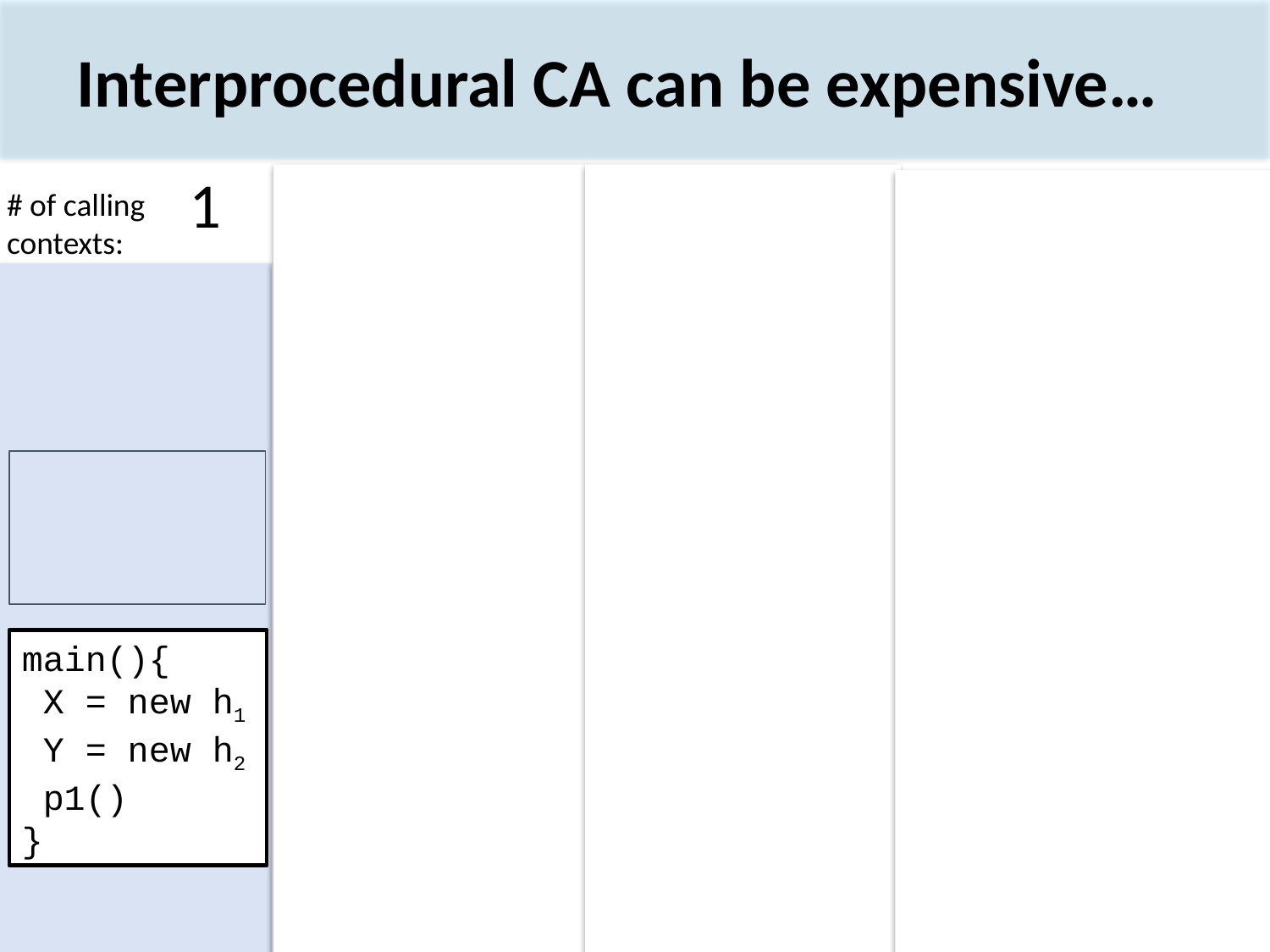

# Interprocedural CA can be expensive…
2N
1
1
2

# of calling contexts:
…

Y
X
h1
h2

Y
X
h1
h2
g1
g2
…
…

Y
X
h1
h2
g1

Y
X
h1
h2
g1
…
pN(){
 if(*)
  gN = X
 else
  gN = Y
 p2()
}
main(){
 X = new h1
 Y = new h2
 p1()
}
p1(){
 if(*)
  g1 = X
 else
  g1 = Y
 p2()
}
p2(){
 if(*)
  g2 = X
else
  g2 = Y
 p3()
}

…